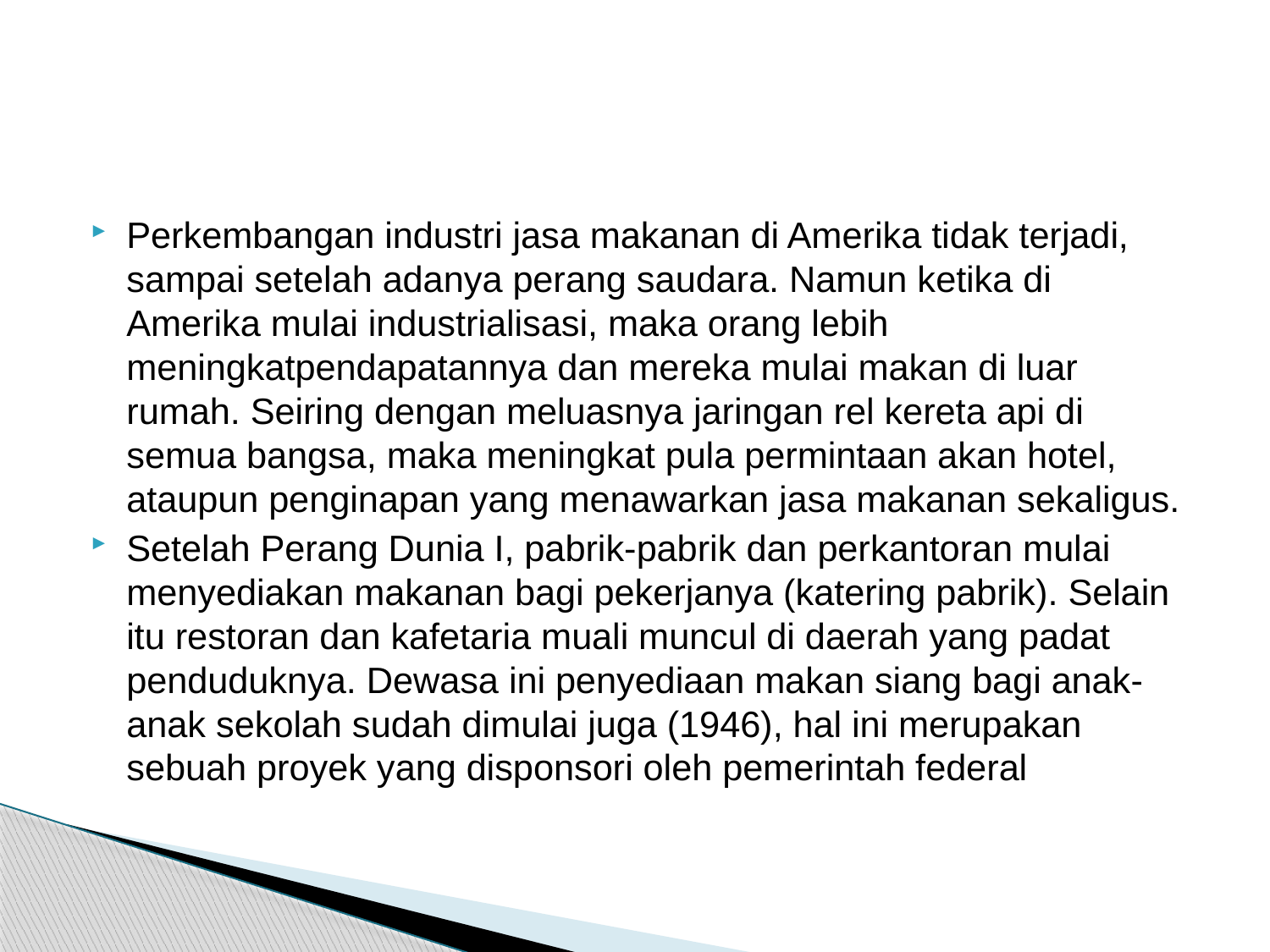

#
Perkembangan industri jasa makanan di Amerika tidak terjadi, sampai setelah adanya perang saudara. Namun ketika di Amerika mulai industrialisasi, maka orang lebih meningkatpendapatannya dan mereka mulai makan di luar rumah. Seiring dengan meluasnya jaringan rel kereta api di semua bangsa, maka meningkat pula permintaan akan hotel, ataupun penginapan yang menawarkan jasa makanan sekaligus.
Setelah Perang Dunia I, pabrik-pabrik dan perkantoran mulai menyediakan makanan bagi pekerjanya (katering pabrik). Selain itu restoran dan kafetaria muali muncul di daerah yang padat penduduknya. Dewasa ini penyediaan makan siang bagi anak-anak sekolah sudah dimulai juga (1946), hal ini merupakan sebuah proyek yang disponsori oleh pemerintah federal